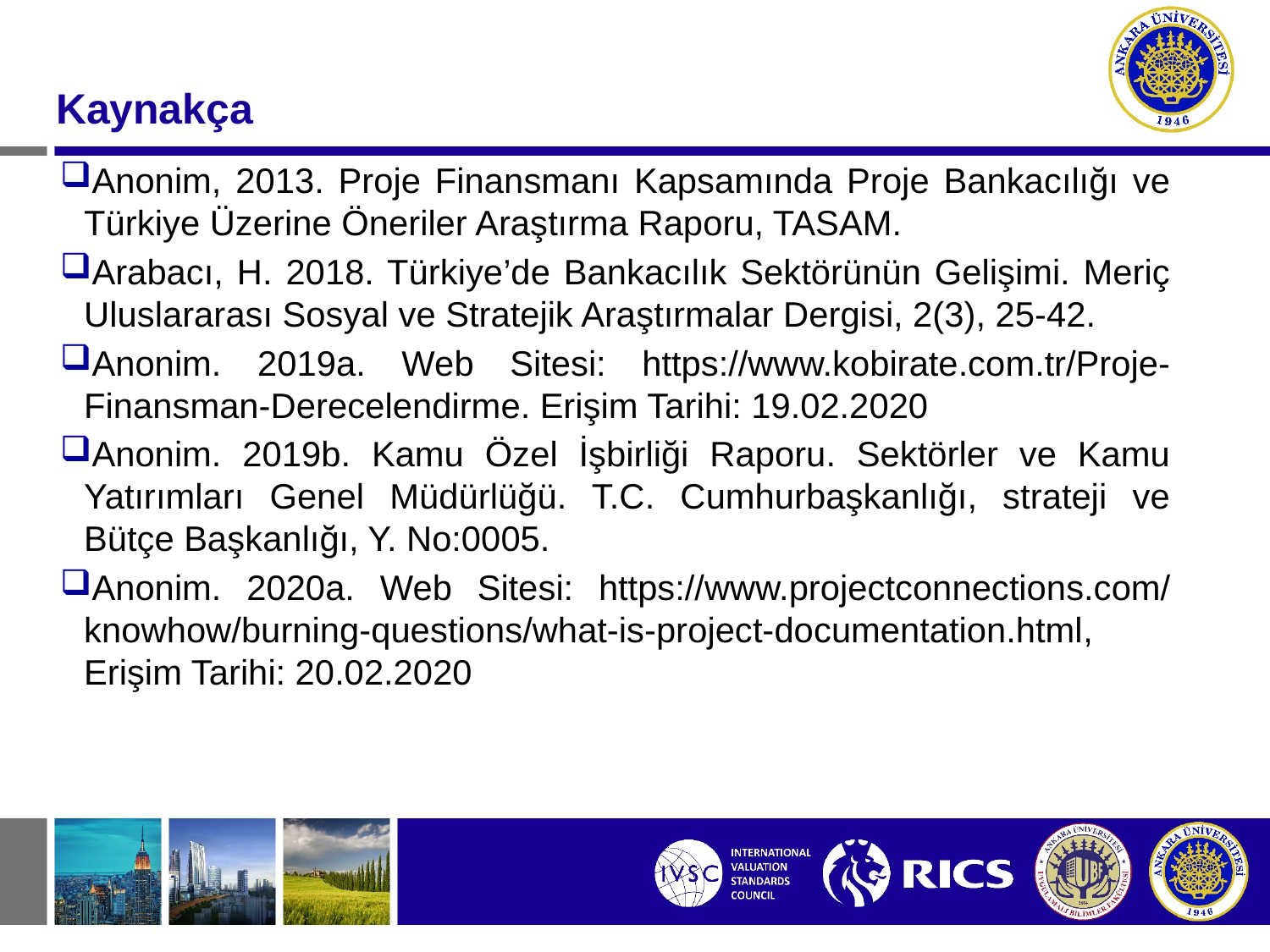

#
Kaynakça
Anonim, 2013. Proje Finansmanı Kapsamında Proje Bankacılığı ve Türkiye Üzerine Öneriler Araştırma Raporu, TASAM.
Arabacı, H. 2018. Türkiye’de Bankacılık Sektörünün Gelişimi. Meriç Uluslararası Sosyal ve Stratejik Araştırmalar Dergisi, 2(3), 25-42.
Anonim. 2019a. Web Sitesi: https://www.kobirate.com.tr/Proje-Finansman-Derecelendirme. Erişim Tarihi: 19.02.2020
Anonim. 2019b. Kamu Özel İşbirliği Raporu. Sektörler ve Kamu Yatırımları Genel Müdürlüğü. T.C. Cumhurbaşkanlığı, strateji ve Bütçe Başkanlığı, Y. No:0005.
Anonim. 2020a. Web Sitesi: https://www.projectconnections.com/ knowhow/burning-questions/what-is-project-documentation.html, Erişim Tarihi: 20.02.2020